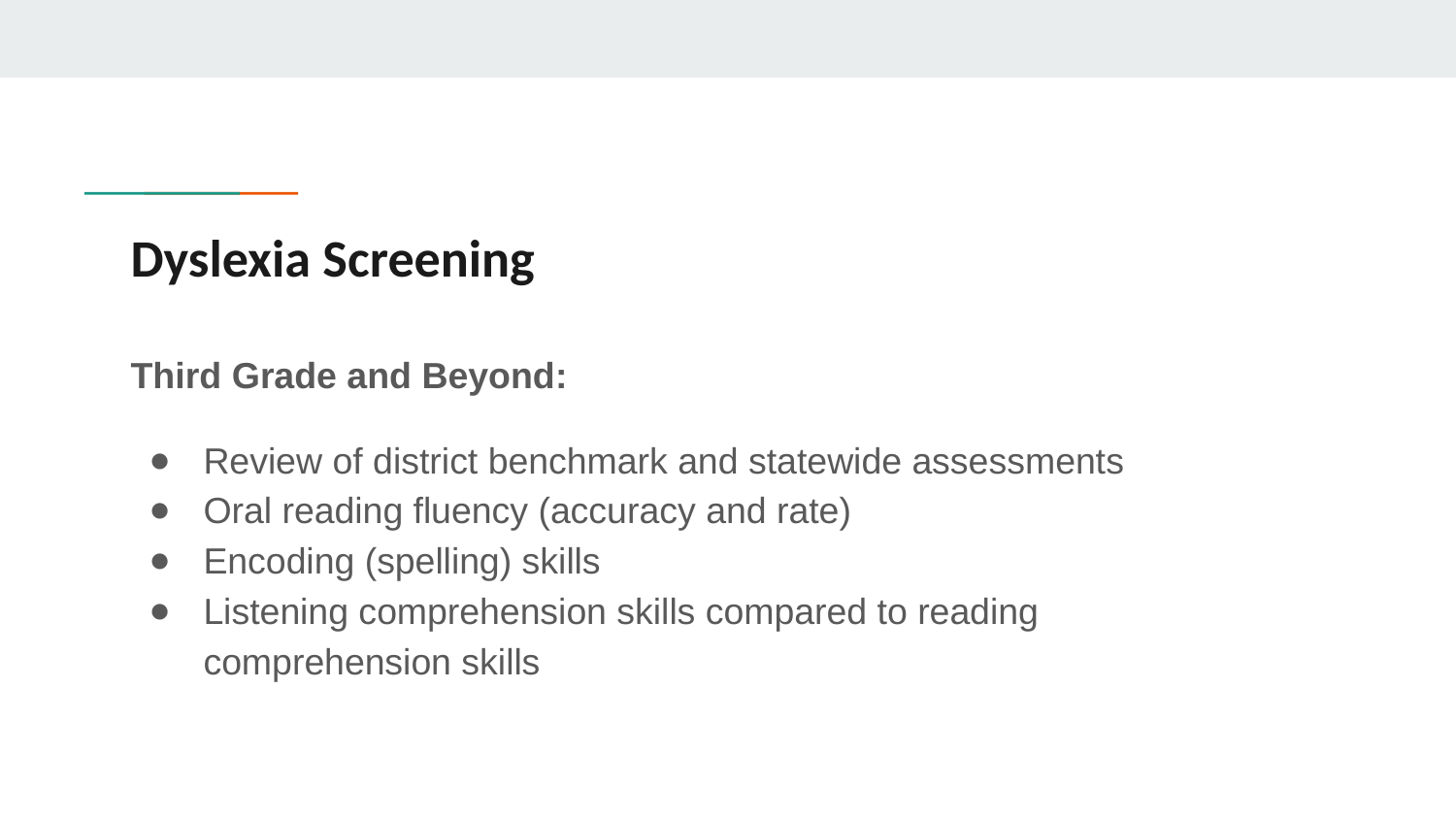

# Dyslexia Screening

Third Grade and Beyond:
Review of district benchmark and statewide assessments
Oral reading fluency (accuracy and rate)
Encoding (spelling) skills
Listening comprehension skills compared to reading comprehension skills